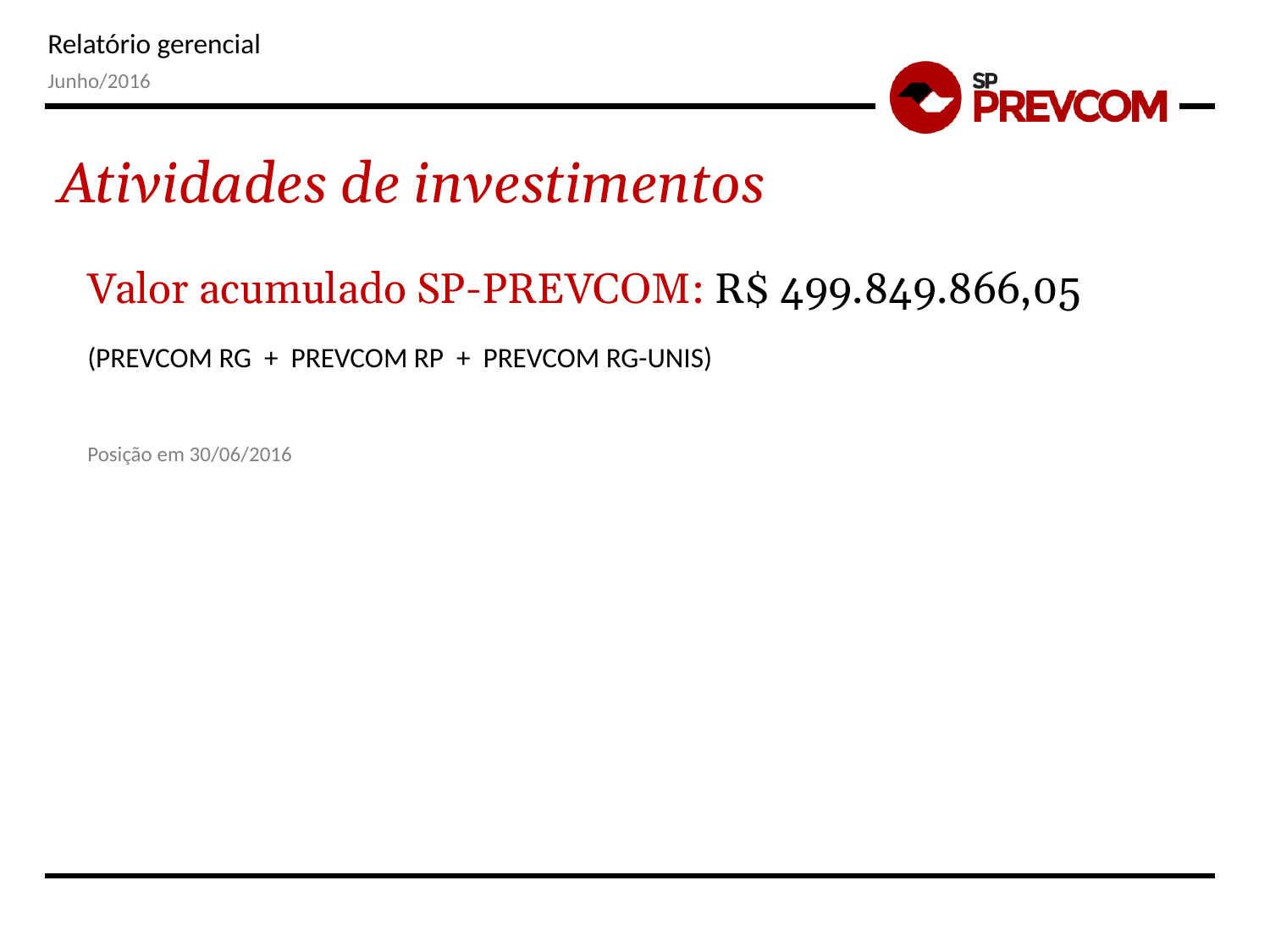

Junho/2016
Atividades de investimentos
Valor acumulado SP-PREVCOM: R$ 499.849.866,05
(PREVCOM RG  +  PREVCOM RP  +  PREVCOM RG-UNIS)
Posição em 30/06/2016